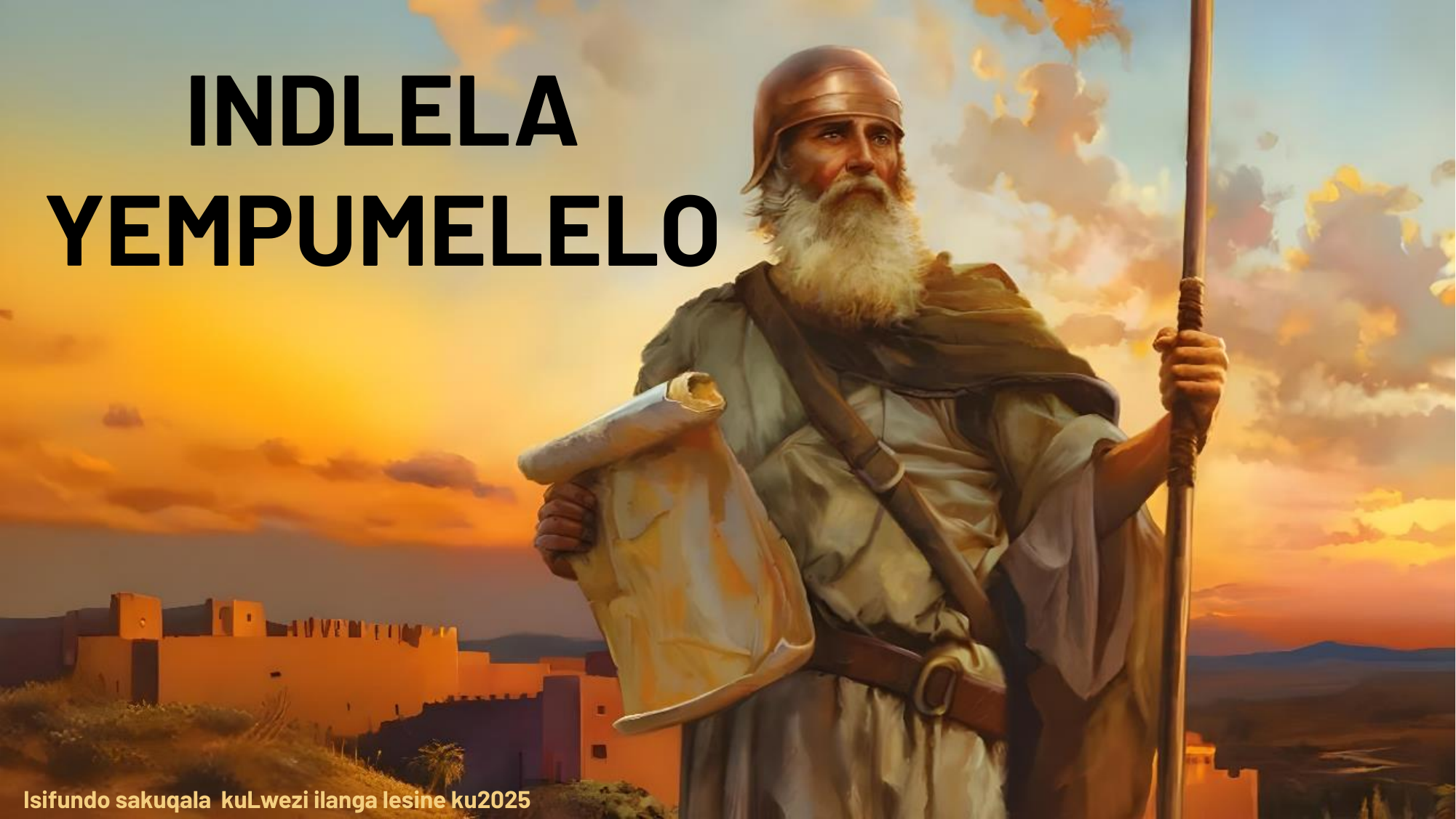

INDLELA YEMPUMELELO
Isifundo sakuqala  kuLwezi ilanga lesine ku2025